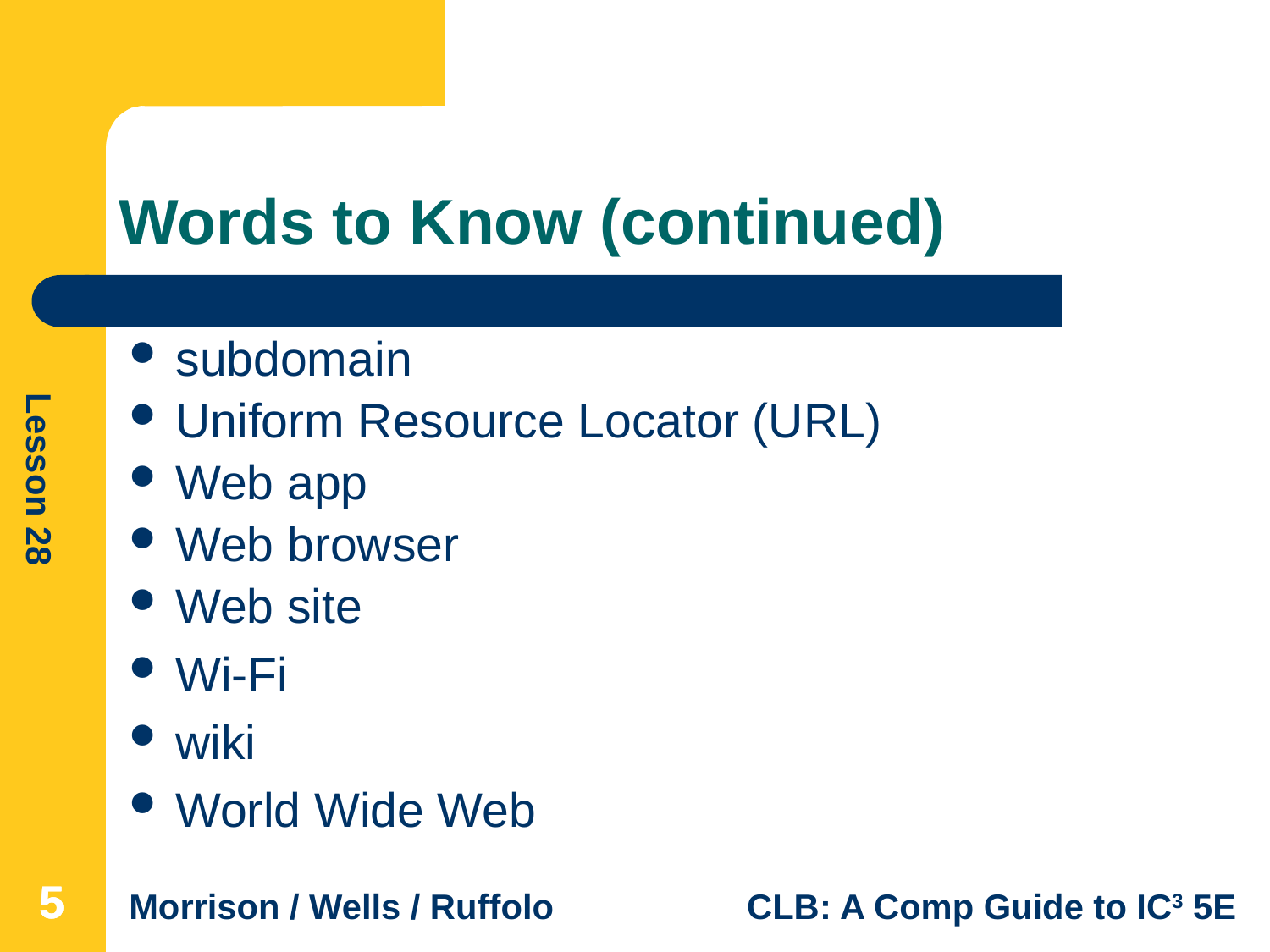

# Words to Know (continued)
subdomain
Uniform Resource Locator (URL)
Web app
Web browser
Web site
Wi-Fi
wiki
World Wide Web

5
5
5